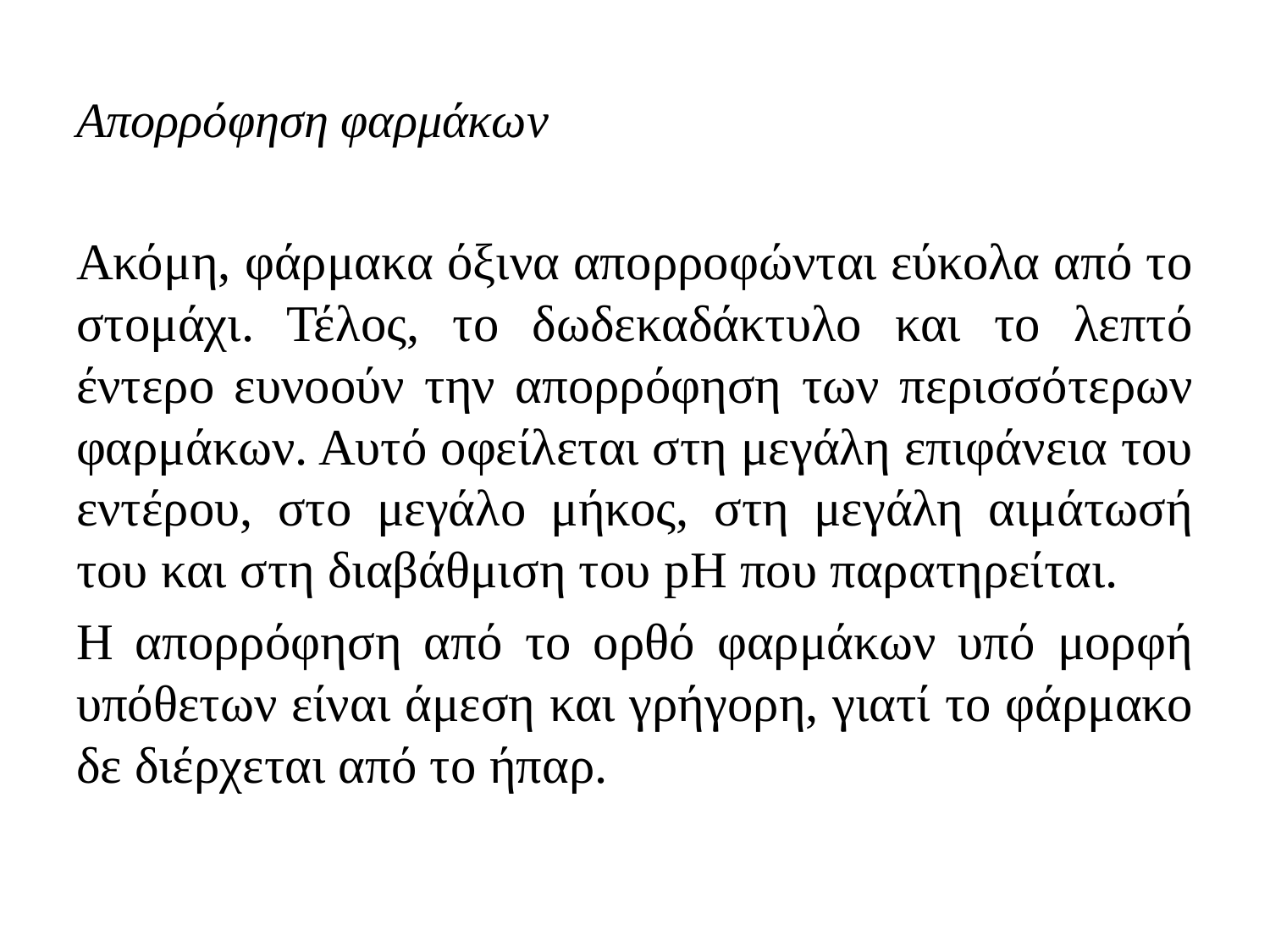

# Απορρόφηση φαρμάκων
Ακόμη, φάρμακα όξινα απορροφώνται εύκολα από το στομάχι. Τέλος, το δωδεκαδάκτυλο και το λεπτό έντερο ευνοούν την απορρόφηση των περισσότερων φαρμάκων. Αυτό οφείλεται στη μεγάλη επιφάνεια του εντέρου, στο μεγάλο μήκος, στη μεγάλη αιμάτωσή του και στη διαβάθμιση του pH που παρατηρείται.
Η απορρόφηση από το ορθό φαρμάκων υπό μορφή υπόθετων είναι άμεση και γρήγορη, γιατί το φάρμακο δε διέρχεται από το ήπαρ.